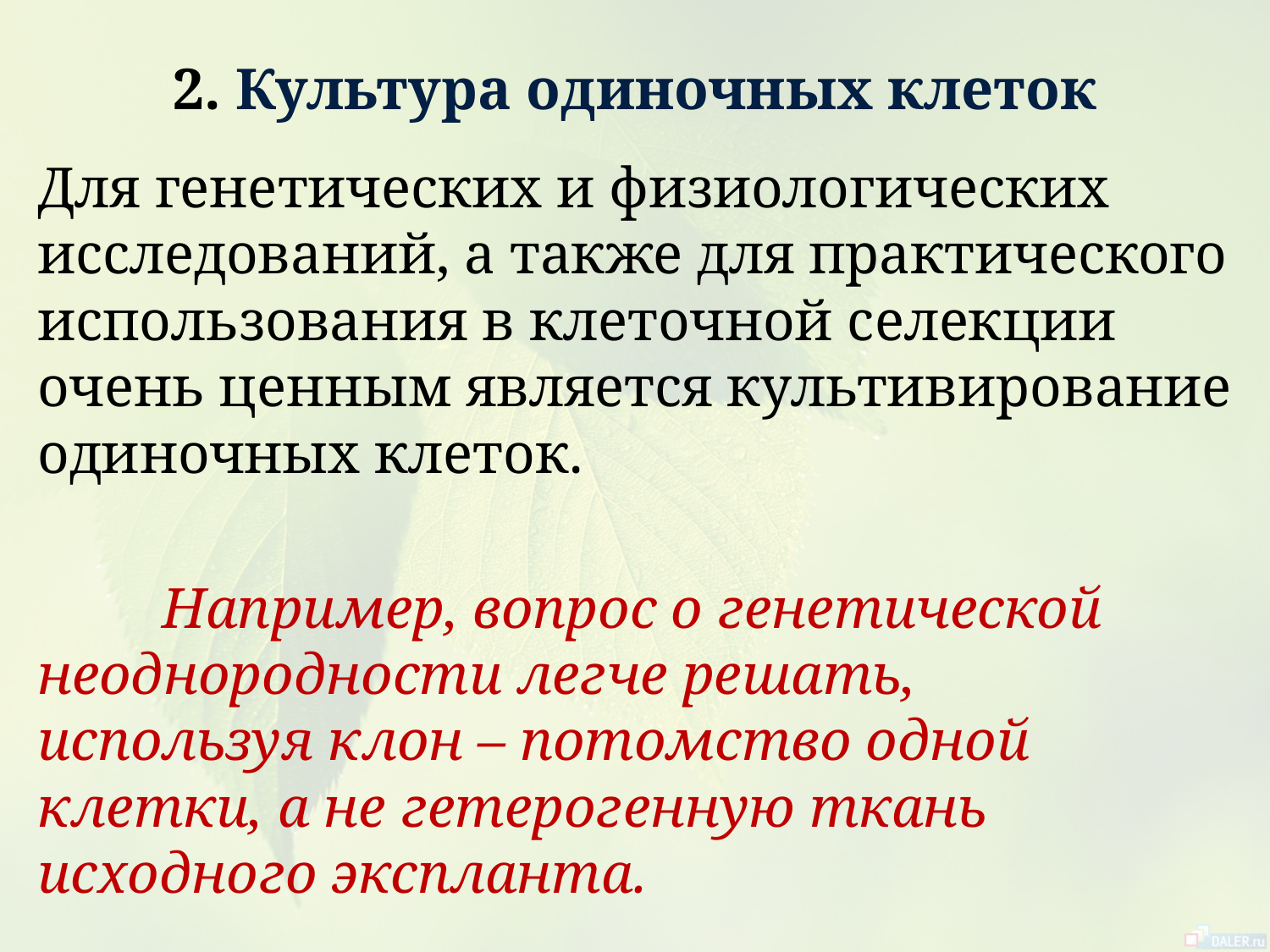

# 2. Культура одиночных клеток
Для генетических и физиологических исследований, а также для практического использования в клеточной селекции очень ценным является культивирование одиночных клеток.

	Например, вопрос о генетической 	неоднородности легче решать, 	используя клон – потомство одной 	клетки, а не гетерогенную ткань 	исходного экспланта.